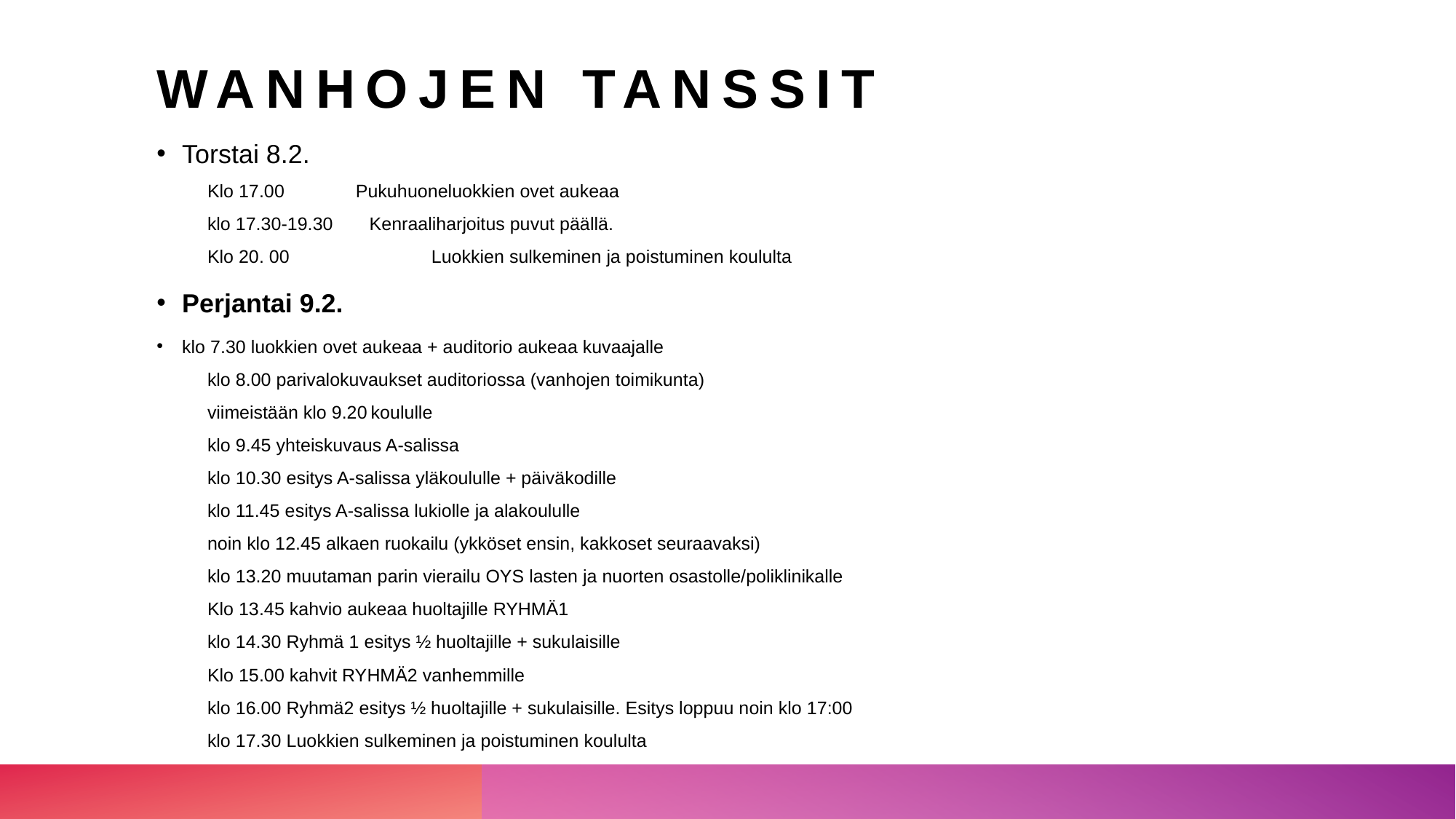

# Wanhojen tanssit
Torstai 8.2.
Klo 17.00	   Pukuhuoneluokkien ovet aukeaa
klo 17.30-19.30  Kenraaliharjoitus puvut päällä.
Klo 20. 00 	  Luokkien sulkeminen ja poistuminen koululta
Perjantai 9.2.
klo 7.30 luokkien ovet aukeaa + auditorio aukeaa kuvaajalle
klo 8.00 parivalokuvaukset auditoriossa (vanhojen toimikunta)
viimeistään klo 9.20 koululle
klo 9.45 yhteiskuvaus A-salissa
klo 10.30 esitys A-salissa yläkoululle + päiväkodille
klo 11.45 esitys A-salissa lukiolle ja alakoululle
noin klo 12.45 alkaen ruokailu (ykköset ensin, kakkoset seuraavaksi)
klo 13.20 muutaman parin vierailu OYS lasten ja nuorten osastolle/poliklinikalle
Klo 13.45 kahvio aukeaa huoltajille RYHMÄ1
klo 14.30 Ryhmä 1 esitys ½ huoltajille + sukulaisille
Klo 15.00 kahvit RYHMÄ2 vanhemmille
klo 16.00 Ryhmä2 esitys ½ huoltajille + sukulaisille. Esitys loppuu noin klo 17:00
klo 17.30 Luokkien sulkeminen ja poistuminen koululta